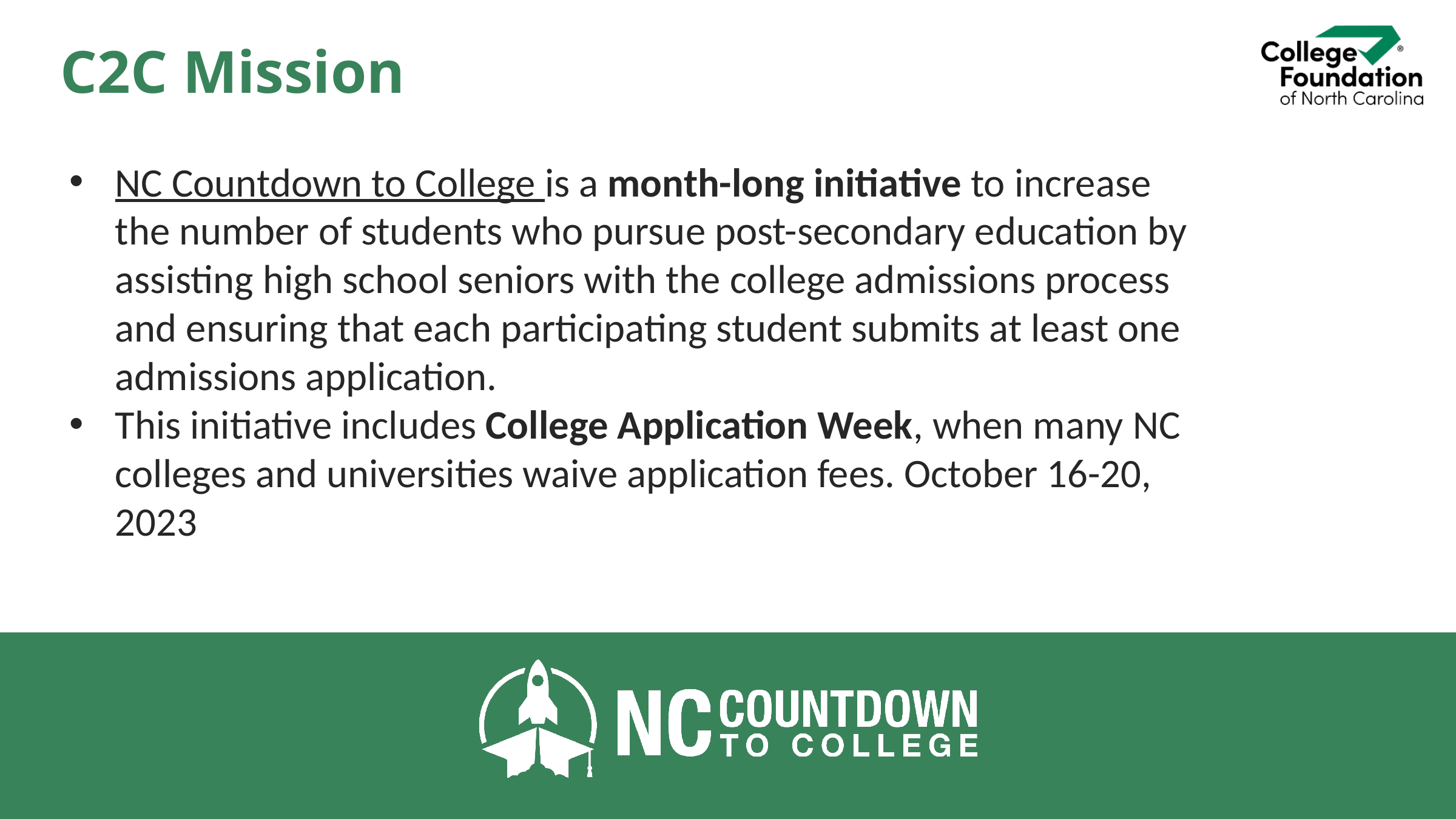

# C2C Mission
NC Countdown to College is a month-long initiative to increase the number of students who pursue post-secondary education by assisting high school seniors with the college admissions process and ensuring that each participating student submits at least one admissions application.
This initiative includes College Application Week, when many NC colleges and universities waive application fees. October 16-20, 2023